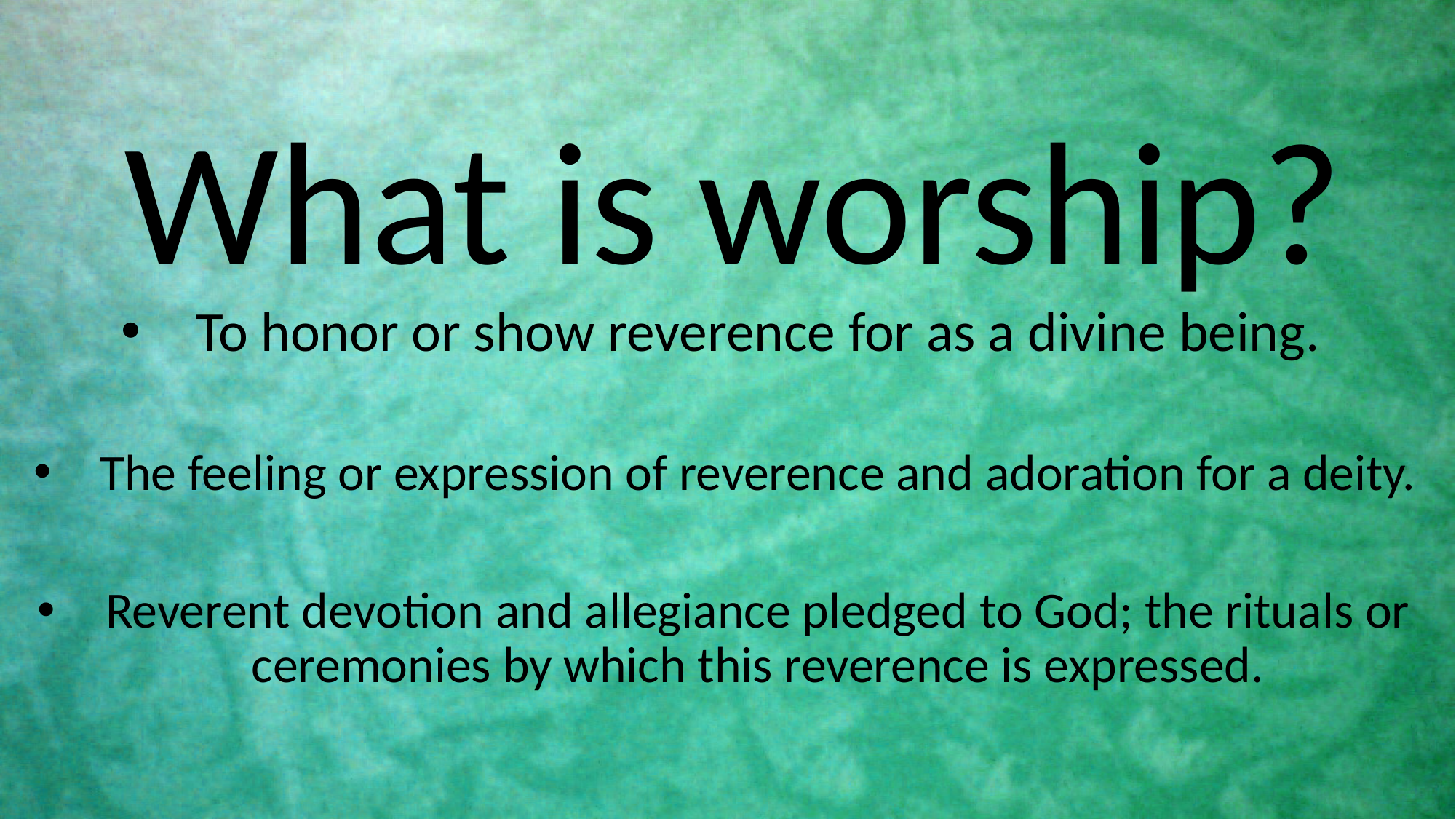

# What is worship?
To honor or show reverence for as a divine being.

The feeling or expression of reverence and adoration for a deity.

Reverent devotion and allegiance pledged to God; the rituals or ceremonies by which this reverence is expressed.